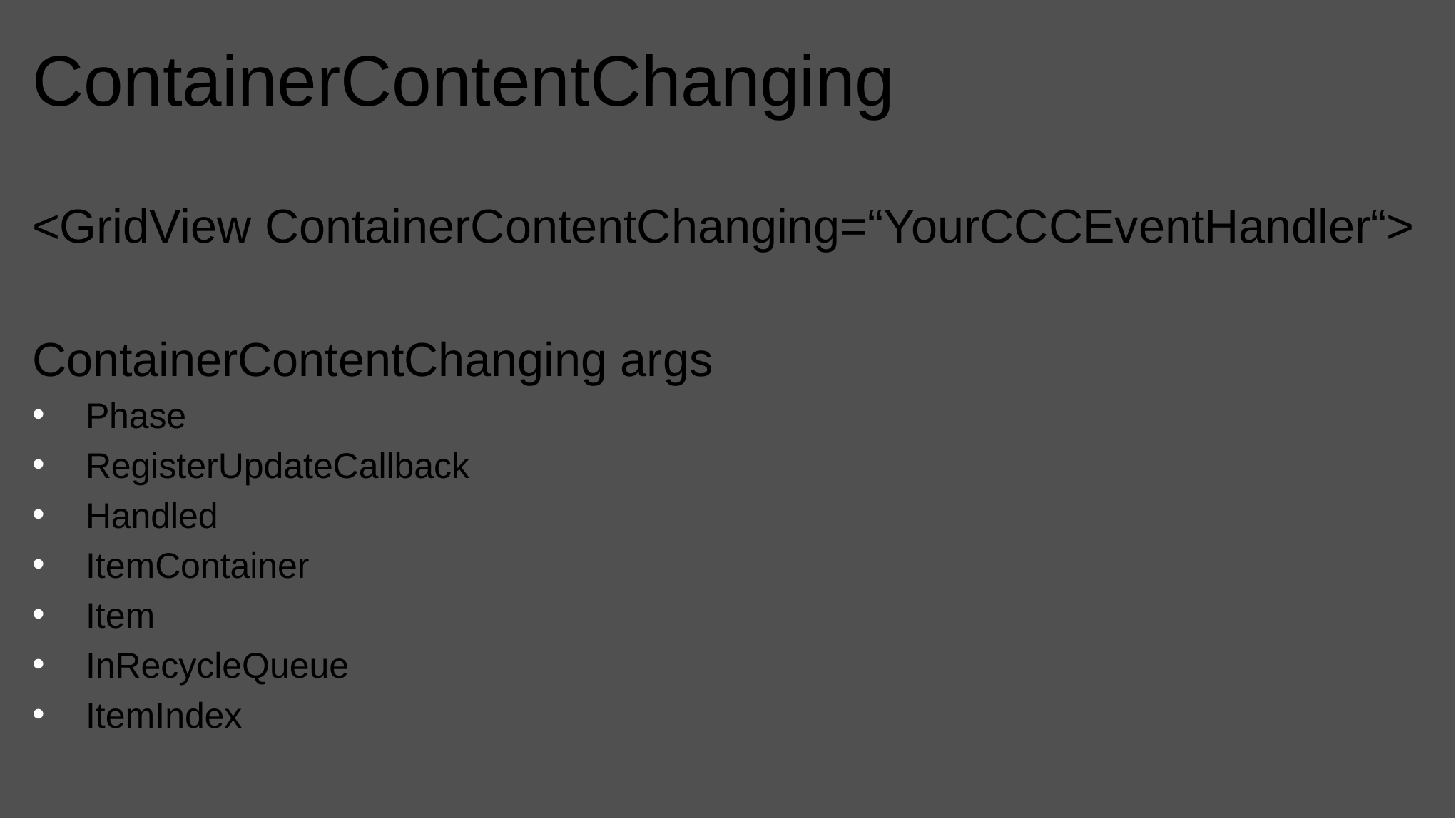

# ContainerContentChanging
<GridView ContainerContentChanging=“YourCCCEventHandler“>

ContainerContentChanging args
Phase
RegisterUpdateCallback
Handled
ItemContainer
Item
InRecycleQueue
ItemIndex